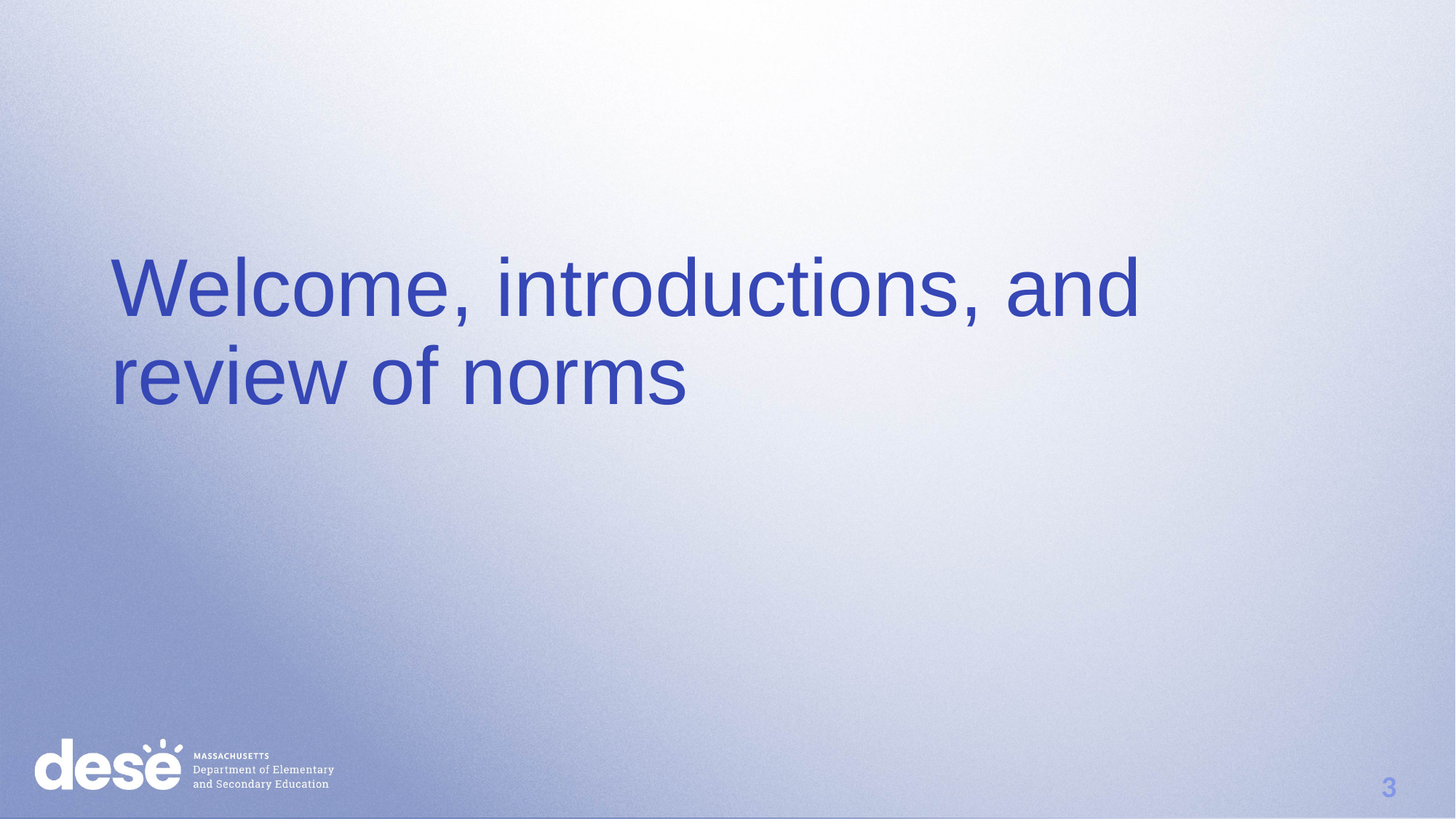

# Welcome, introductions, and review of norms